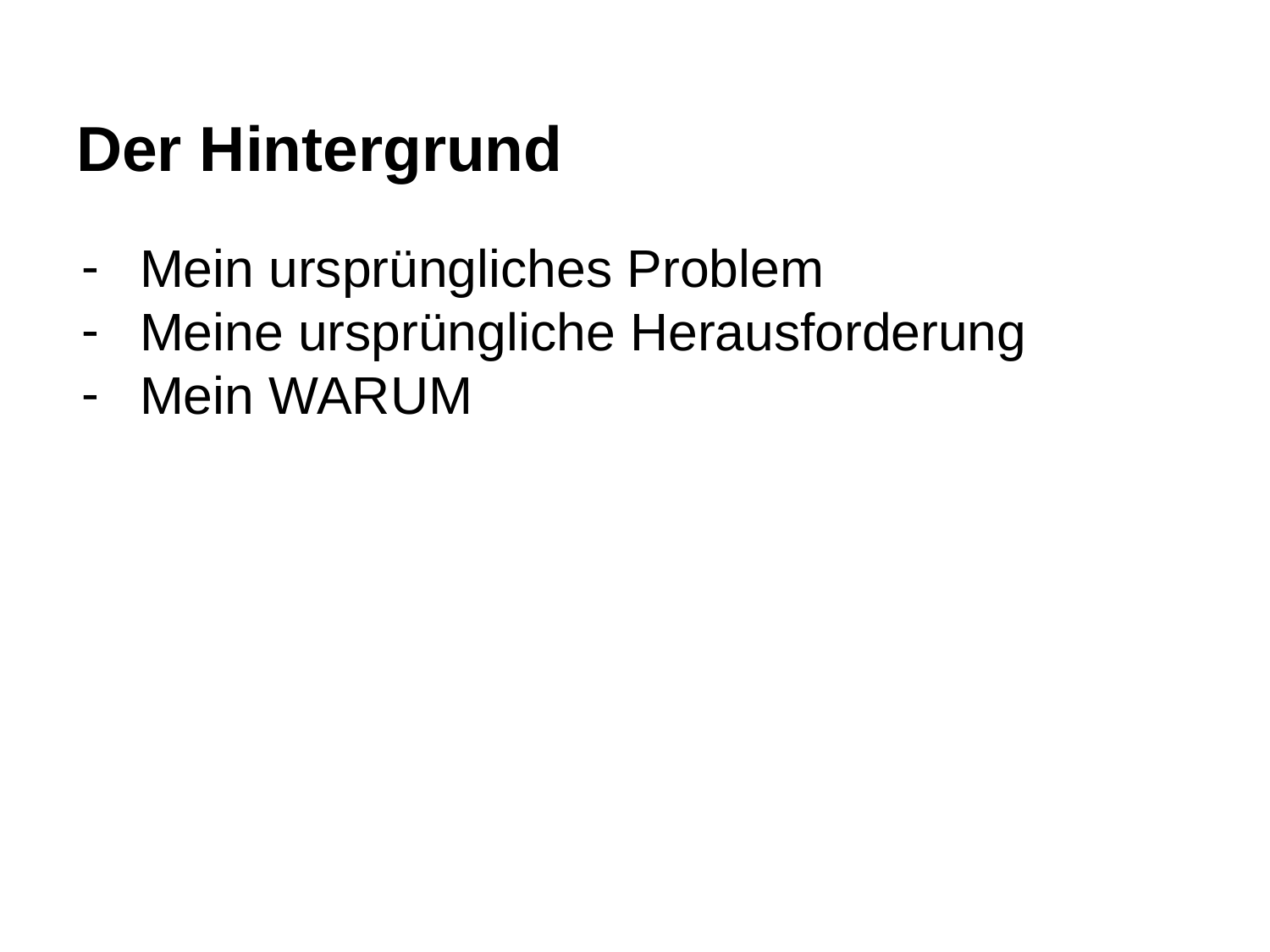

# Der Hintergrund
Mein ursprüngliches Problem
Meine ursprüngliche Herausforderung
Mein WARUM